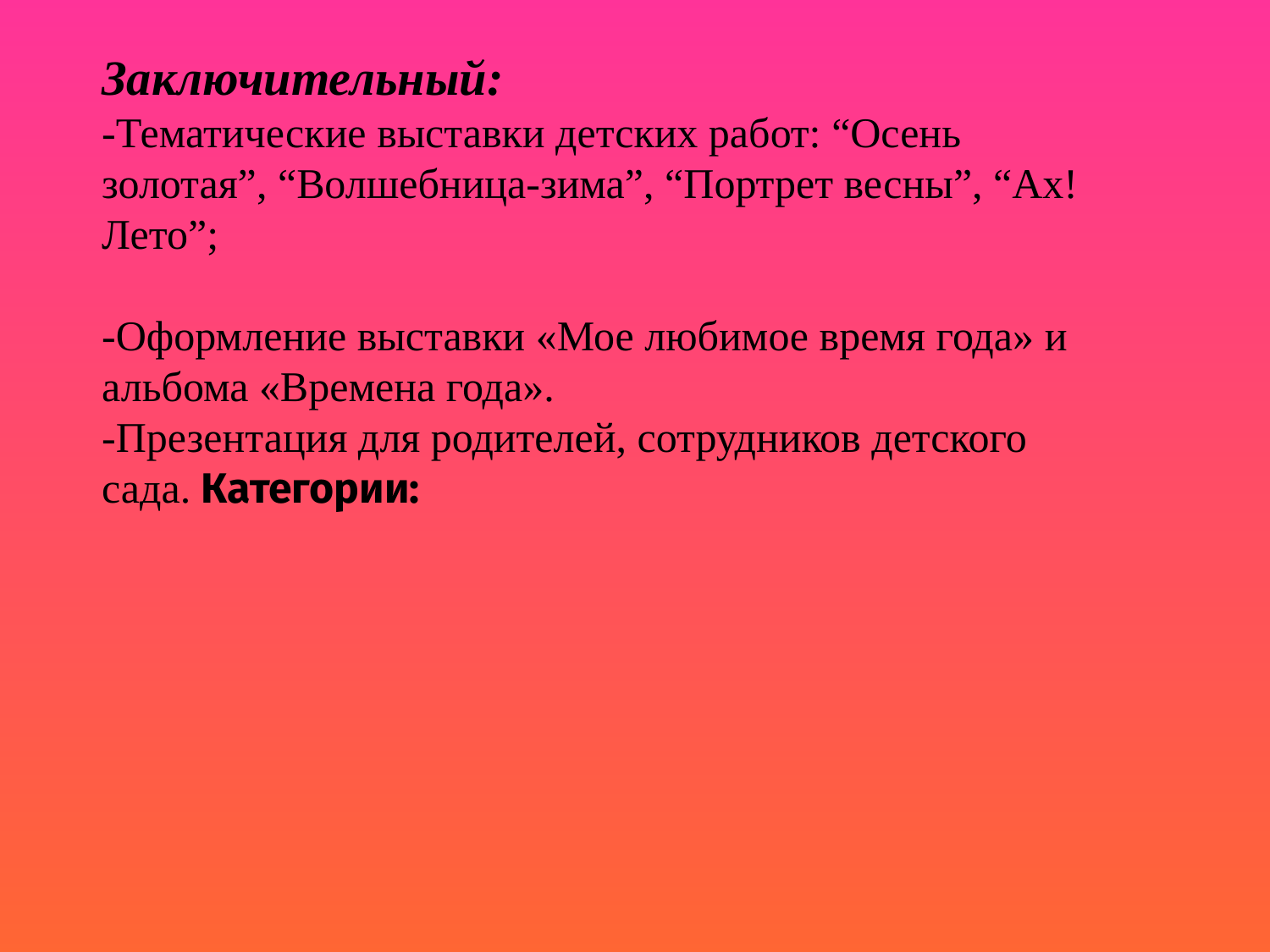

Заключительный:
-Тематические выставки детских работ: “Осень золотая”, “Волшебница-зима”, “Портрет весны”, “Ах! Лето”;

-Оформление выставки «Мое любимое время года» и альбома «Времена года».
-Презентация для родителей, сотрудников детского сада. Категории: